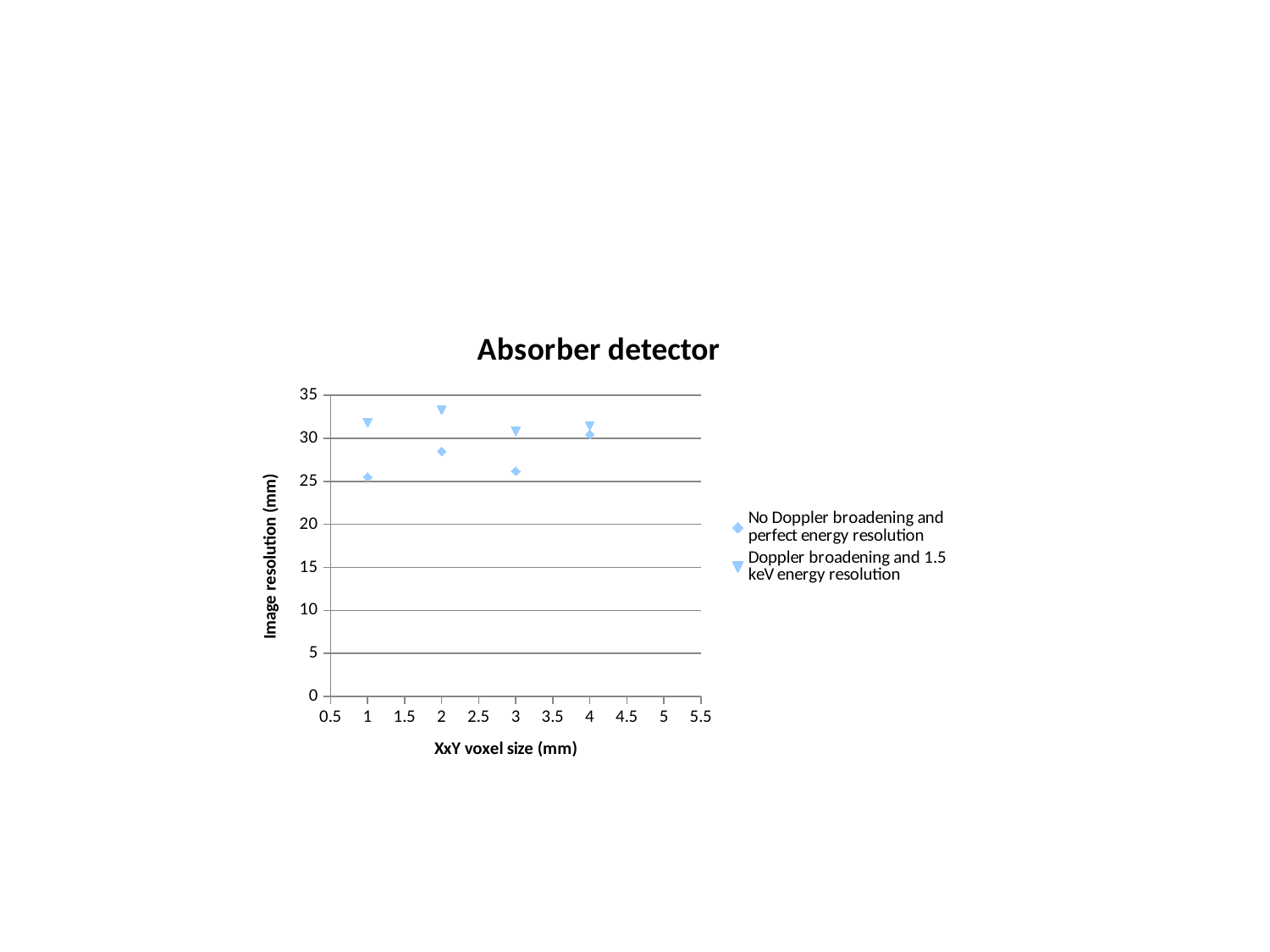

#

### Chart: Absorber detector

| Category |  |  |
|---|---|---|